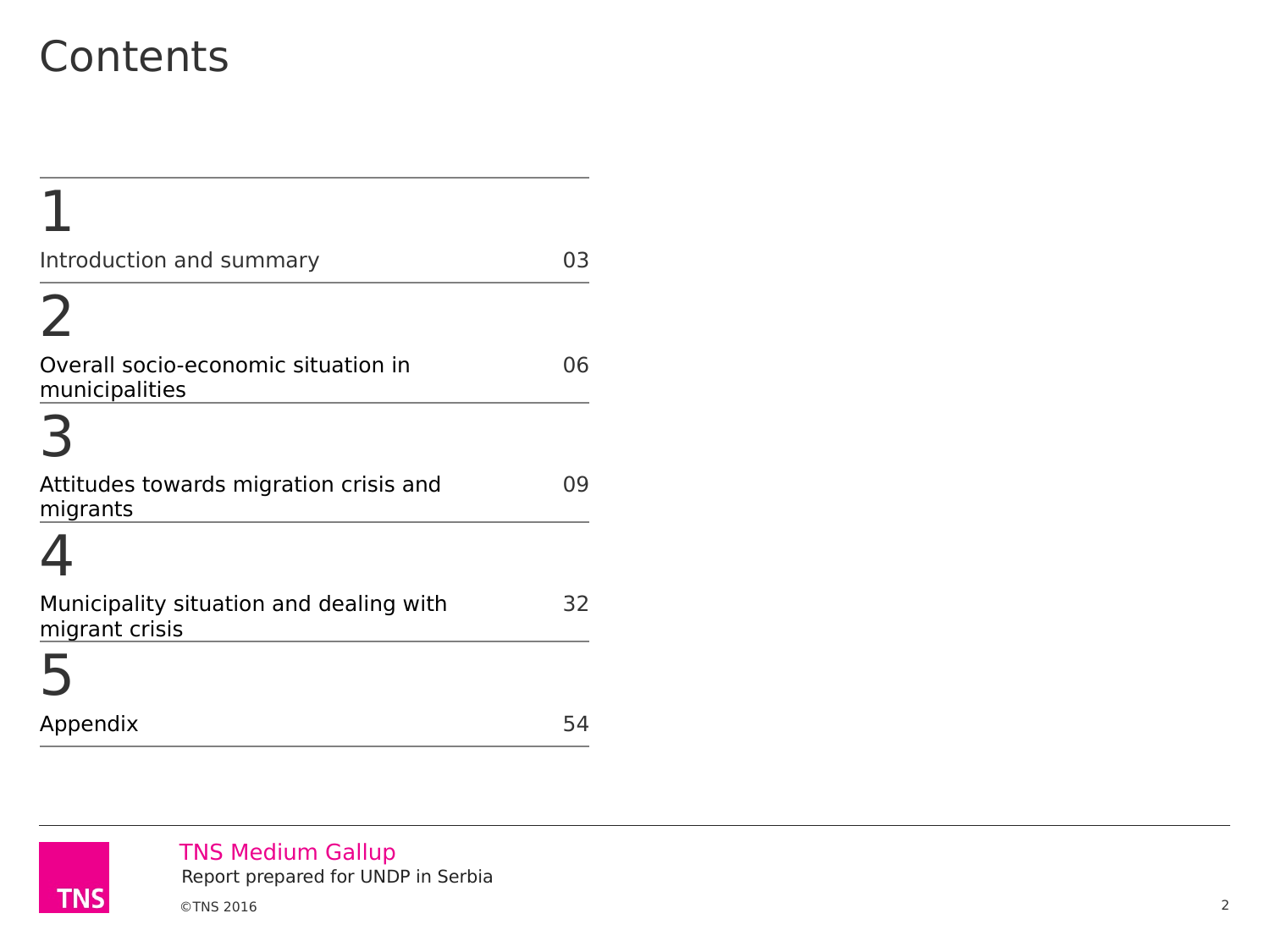

# Contents
| 1 |  |
| --- | --- |
| Introduction and summary | 03 |
| 2 |  |
| Overall socio-economic situation in municipalities | 06 |
| 3 |  |
| Attitudes towards migration crisis and migrants | 09 |
| 4 |  |
| Municipality situation and dealing with migrant crisis | 32 |
| 5 |  |
| Appendix | 54 |
2